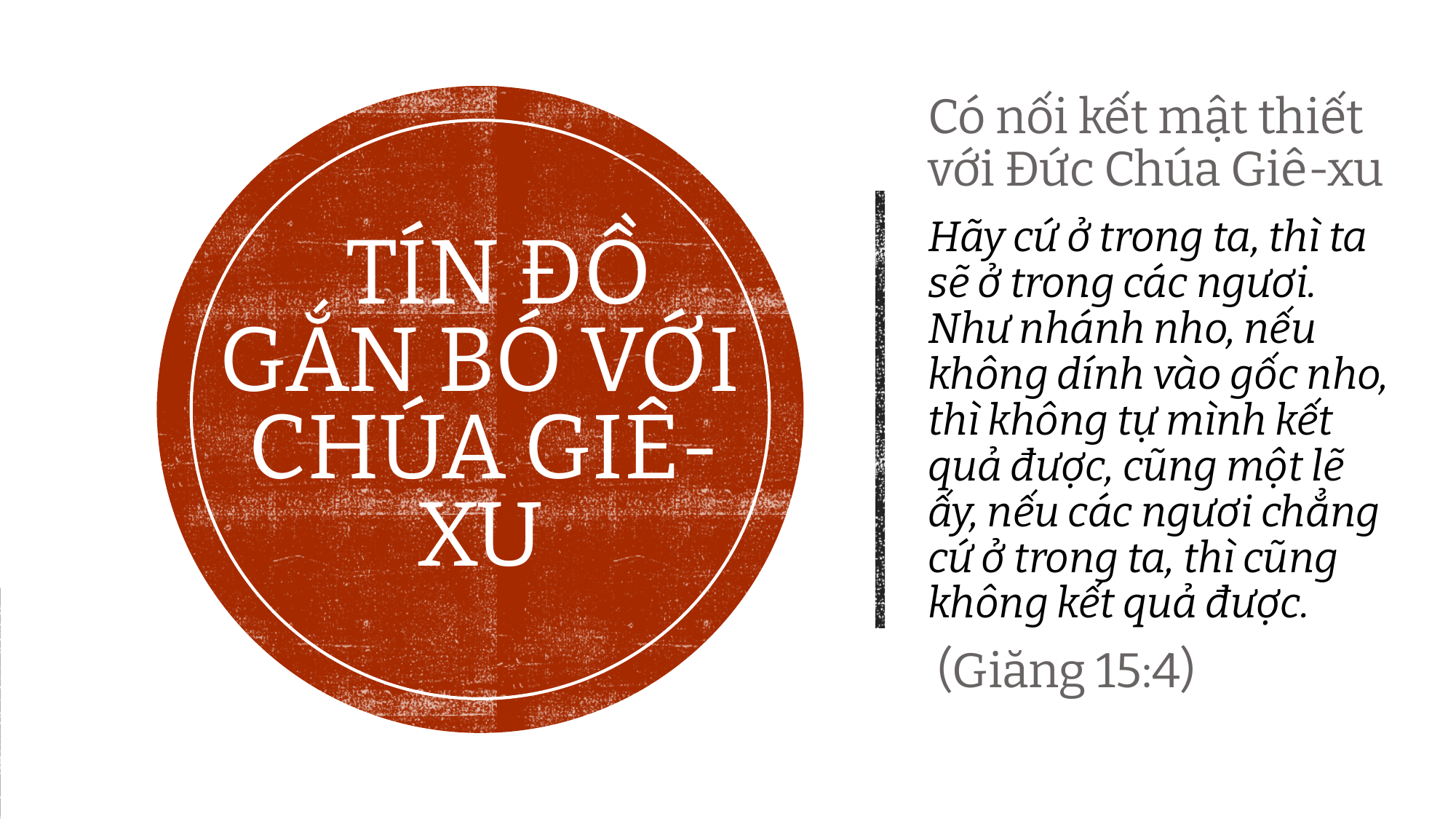

Có nối kết mật thiết với Đức Chúa Giê-xu
Hãy cứ ở trong ta, thì ta sẽ ở trong các ngươi. Như nhánh nho, nếu không dính vào gốc nho, thì không tự mình kết quả được, cũng một lẽ ấy, nếu các ngươi chẳng cứ ở trong ta, thì cũng không kết quả được.
 (Giăng 15:4)

# TÍN ĐỒ gắn bó với chúa giê-xu